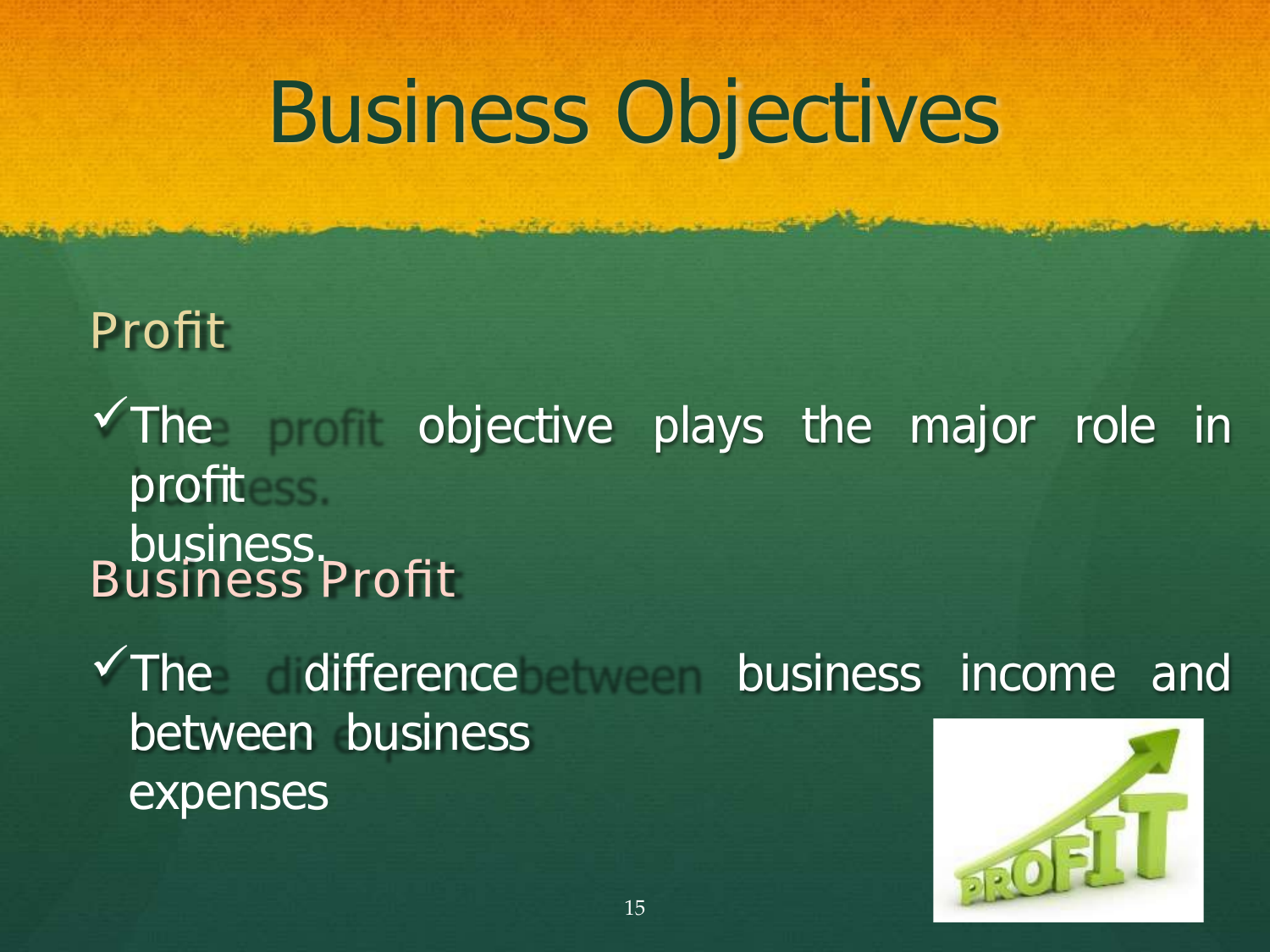

# Business Objectives

Profit
The	profit  business.
objective	plays	the	major	role	in

Business Profit
The	difference	between  business expenses
business	income	and

15